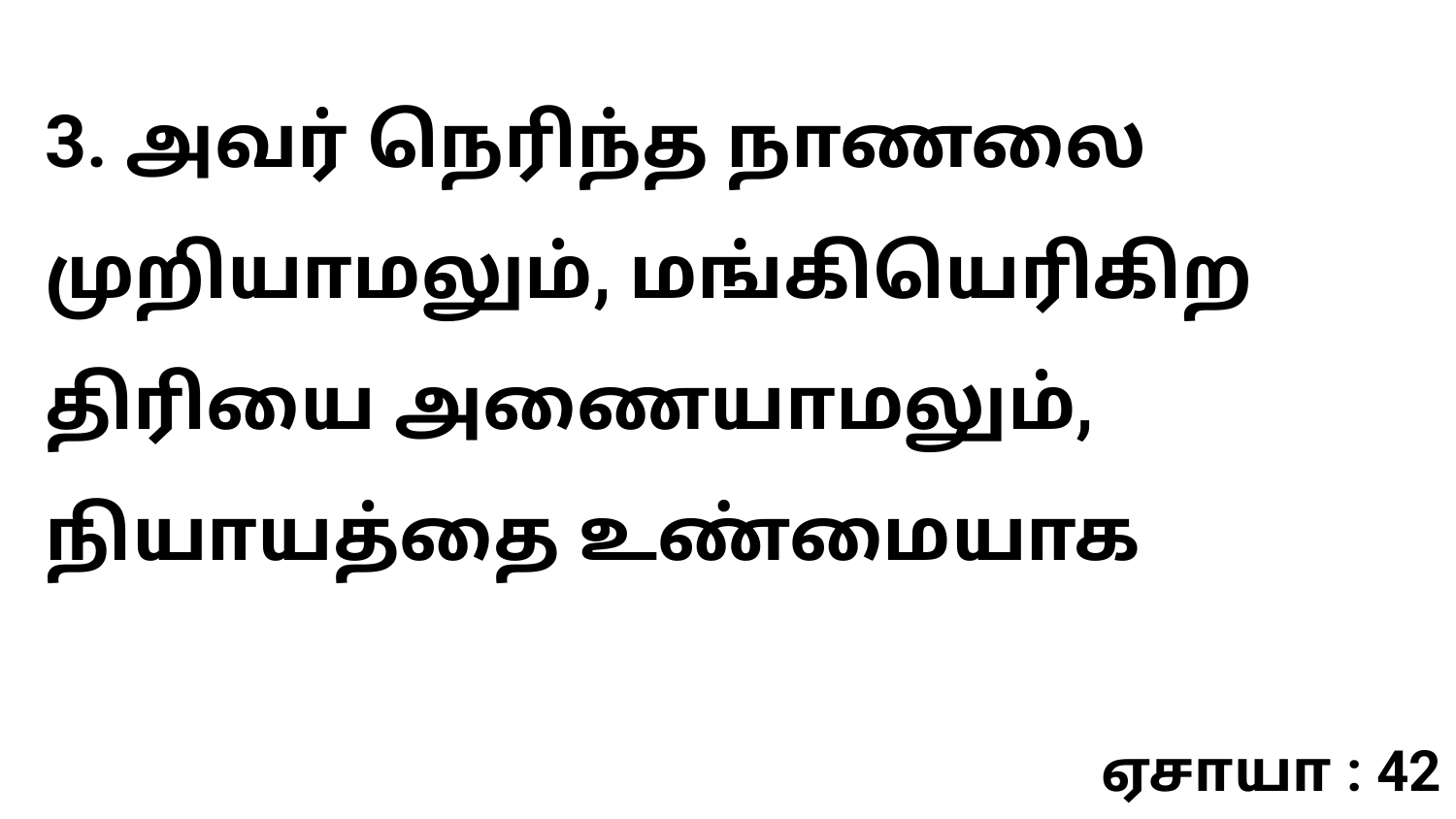

3. அவர் நெரிந்த நாணலை முறியாமலும், மங்கியெரிகிற திரியை அணையாமலும், நியாயத்தை உண்மையாக
ஏசாயா : 42